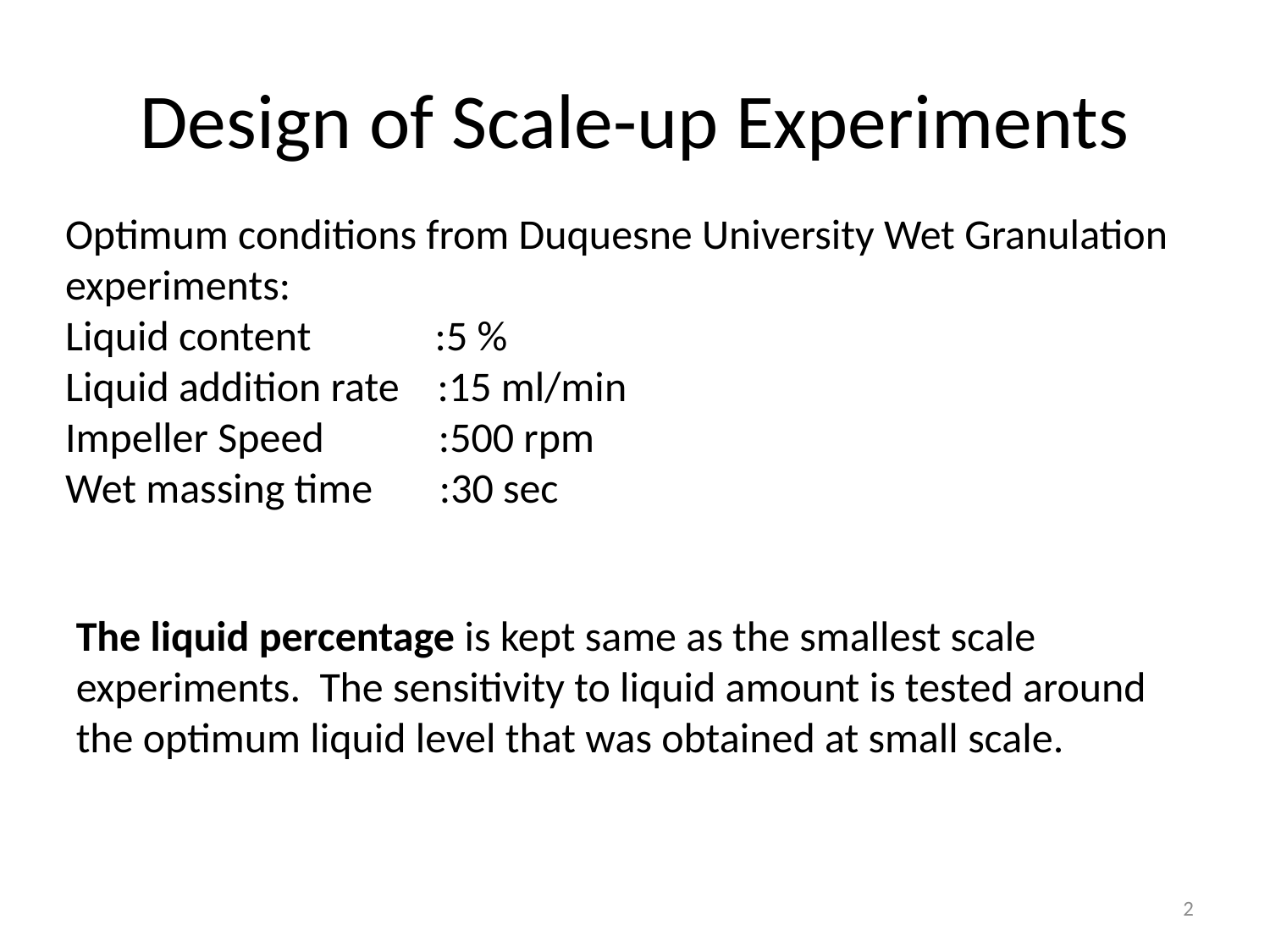

# Design of Scale-up Experiments
Optimum conditions from Duquesne University Wet Granulation experiments:
Liquid content             :5 %
Liquid addition rate    :15 ml/min
Impeller Speed            :500 rpm
Wet massing time       :30 sec

The liquid percentage is kept same as the smallest scale experiments.  The sensitivity to liquid amount is tested around the optimum liquid level that was obtained at small scale.
2